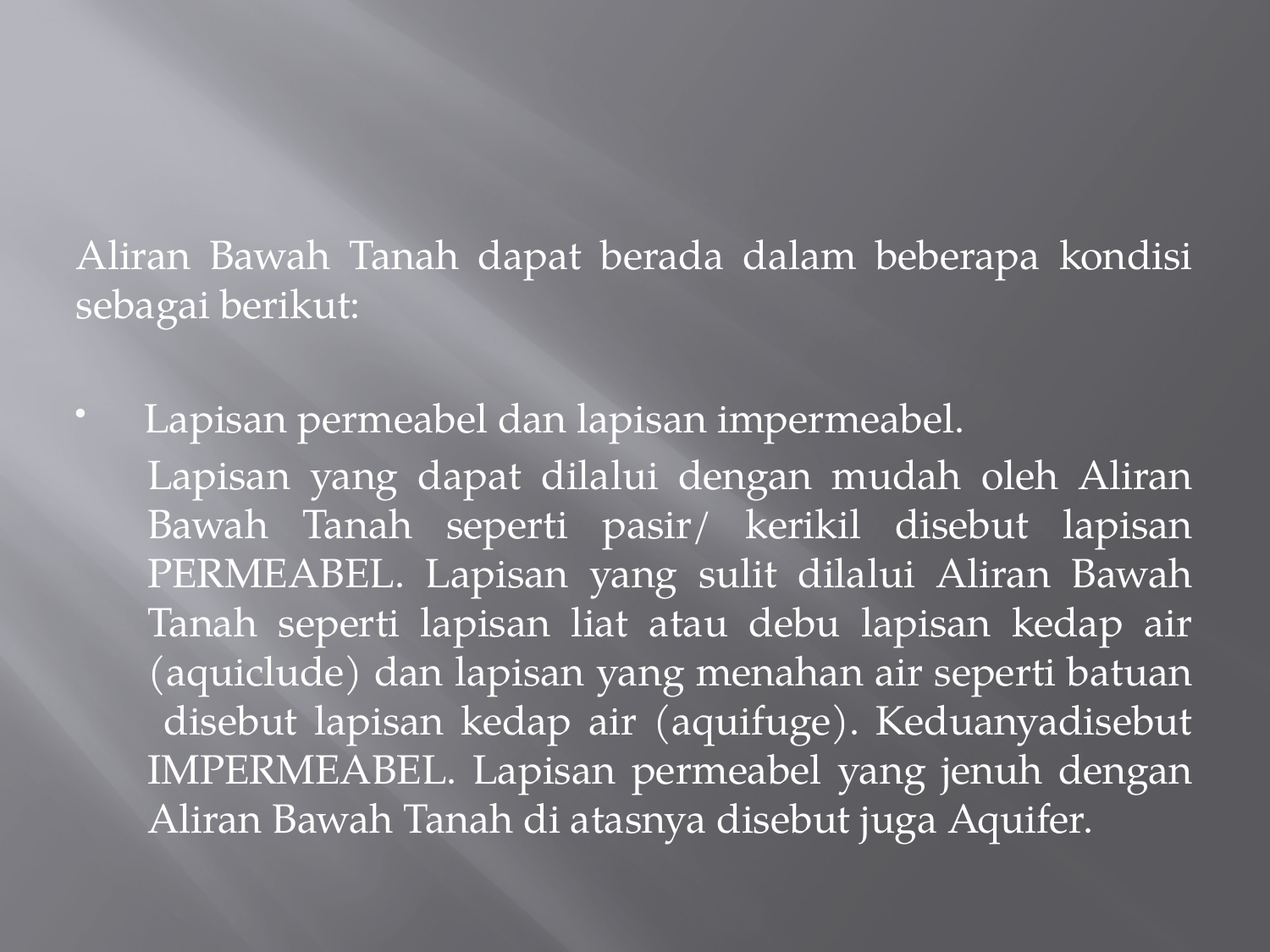

#
Aliran Bawah Tanah dapat berada dalam beberapa kondisi sebagai berikut:

Lapisan permeabel dan lapisan impermeabel.
Lapisan yang dapat dilalui dengan mudah oleh Aliran Bawah Tanah seperti pasir/ kerikil disebut lapisan PERMEABEL. Lapisan yang sulit dilalui Aliran Bawah Tanah seperti lapisan liat atau debu lapisan kedap air (aquiclude) dan lapisan yang menahan air seperti batuan  disebut lapisan kedap air (aquifuge). Keduanyadisebut IMPERMEABEL. Lapisan permeabel yang jenuh dengan Aliran Bawah Tanah di atasnya disebut juga Aquifer.